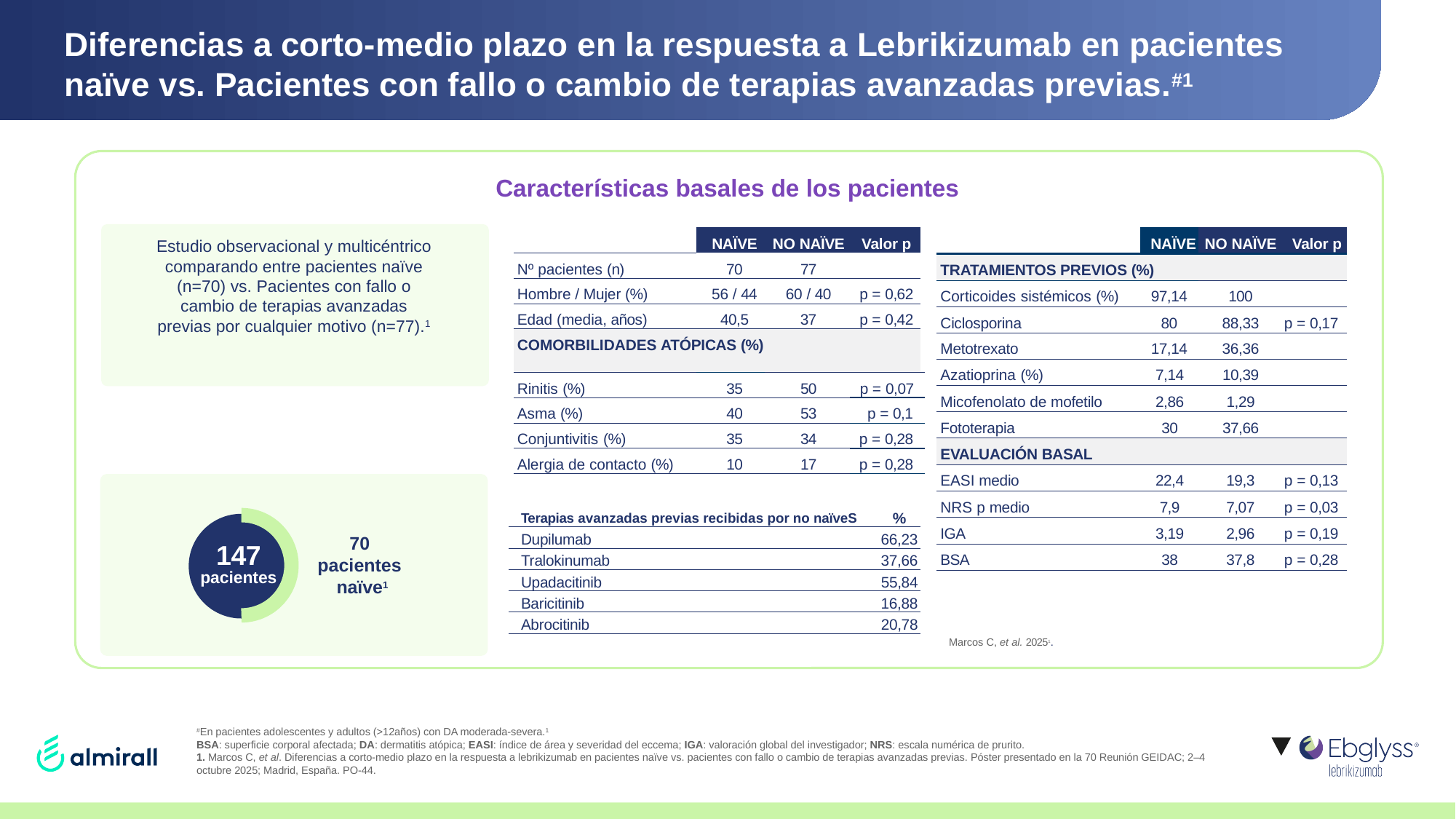

# Diferencias a corto-medio plazo en la respuesta a Lebrikizumab en pacientes naïve vs. Pacientes con fallo o cambio de terapias avanzadas previas.#1

Características basales de los pacientes

|  | NAÏVE | NO NAÏVE | Valor p |  |
| --- | --- | --- | --- | --- |
| Nº pacientes (n) | 70 | 77 |  |  |
| Hombre / Mujer (%) | 56 / 44 | 60 / 40 | p = 0,62 |  |
| Edad (media, años) | 40,5 | 37 | p = 0,42 |  |
| COMORBILIDADES ATÓPICAS (%) |  |  |  |  |
| Rinitis (%) | 35 | 50 | p = 0,07 |  |
| Asma (%) | 40 | 53 | p = 0,1 |  |
| Conjuntivitis (%) | 35 | 34 | p = 0,28 |  |
| Alergia de contacto (%) | 10 | 17 | p = 0,28 |  |
|  | NAÏVE | NO NAÏVE | Valor p |
| --- | --- | --- | --- |
| TRATAMIENTOS PREVIOS (%) |  |  |  |
| Corticoides sistémicos (%) | 97,14 | 100 |  |
| Ciclosporina | 80 | 88,33 | p = 0,17 |
| Metotrexato | 17,14 | 36,36 |  |
| Azatioprina (%) | 7,14 | 10,39 |  |
| Micofenolato de mofetilo | 2,86 | 1,29 |  |
| Fototerapia | 30 | 37,66 |  |
| EVALUACIÓN BASAL |  |  |  |
| EASI medio | 22,4 | 19,3 | p = 0,13 |
| NRS p medio | 7,9 | 7,07 | p = 0,03 |
| IGA | 3,19 | 2,96 | p = 0,19 |
| BSA | 38 | 37,8 | p = 0,28 |
Estudio observacional y multicéntrico comparando entre pacientes naïve (n=70) vs. Pacientes con fallo o cambio de terapias avanzadas previas por cualquier motivo (n=77).1

| Terapias avanzadas previas recibidas por no naïveS | % |
| --- | --- |
| Dupilumab | 66,23 |
| Tralokinumab | 37,66 |
| Upadacitinib | 55,84 |
| Baricitinib | 16,88 |
| Abrocitinib | 20,78 |

70
pacientes
naïve1
147
pacientes
Marcos C, et al. 20251.
#En pacientes adolescentes y adultos (>12años) con DA moderada-severa.1
BSA: superficie corporal afectada; DA: dermatitis atópica; EASI: índice de área y severidad del eccema; IGA: valoración global del investigador; NRS: escala numérica de prurito.
1. Marcos C, et al. Diferencias a corto-medio plazo en la respuesta a lebrikizumab en pacientes naïve vs. pacientes con fallo o cambio de terapias avanzadas previas. Póster presentado en la 70 Reunión GEIDAC; 2–4 octubre 2025; Madrid, España. PO‑44.